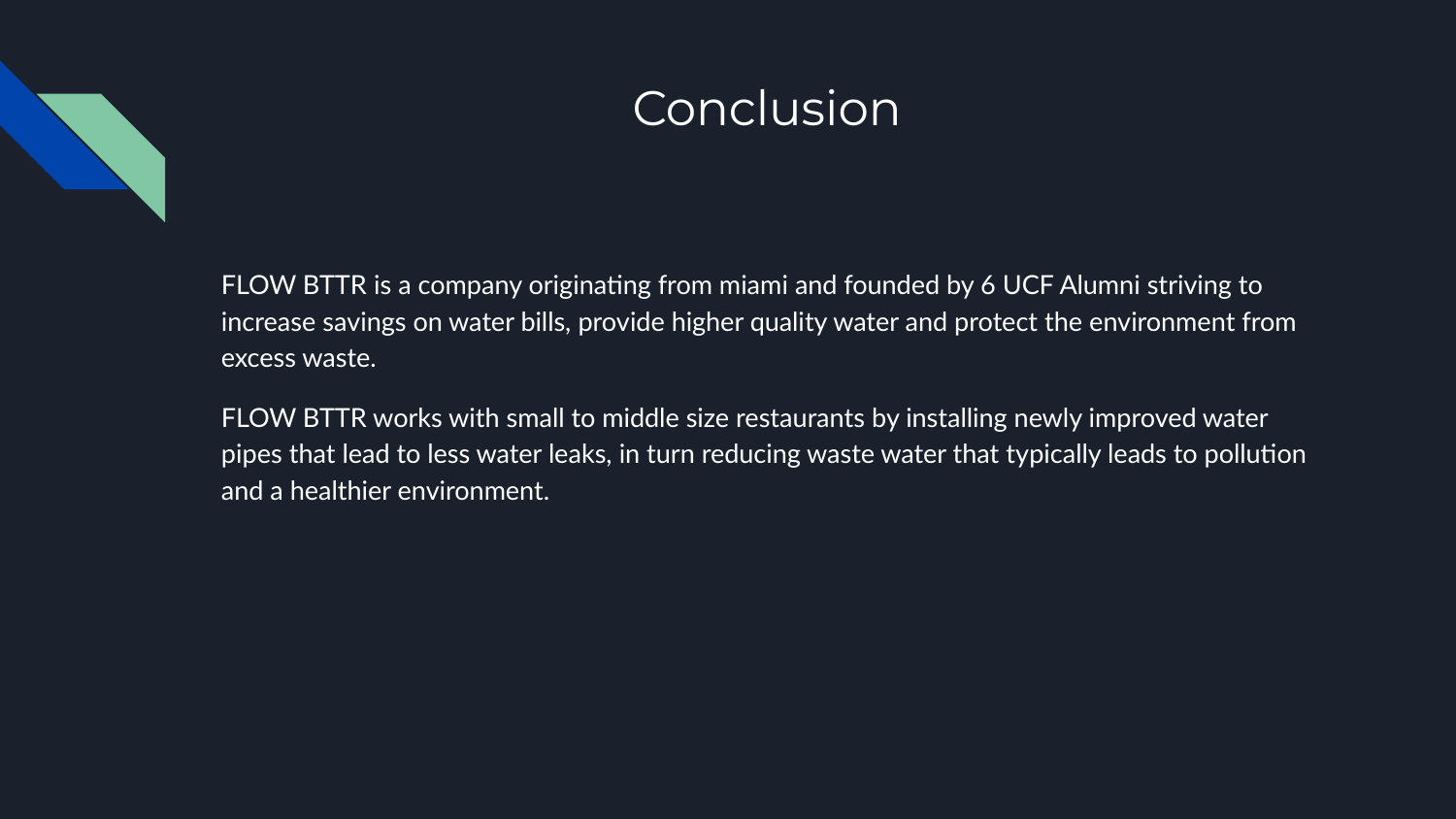

# Conclusion
FLOW BTTR is a company originating from miami and founded by 6 UCF Alumni striving to increase savings on water bills, provide higher quality water and protect the environment from excess waste.
FLOW BTTR works with small to middle size restaurants by installing newly improved water pipes that lead to less water leaks, in turn reducing waste water that typically leads to pollution and a healthier environment.